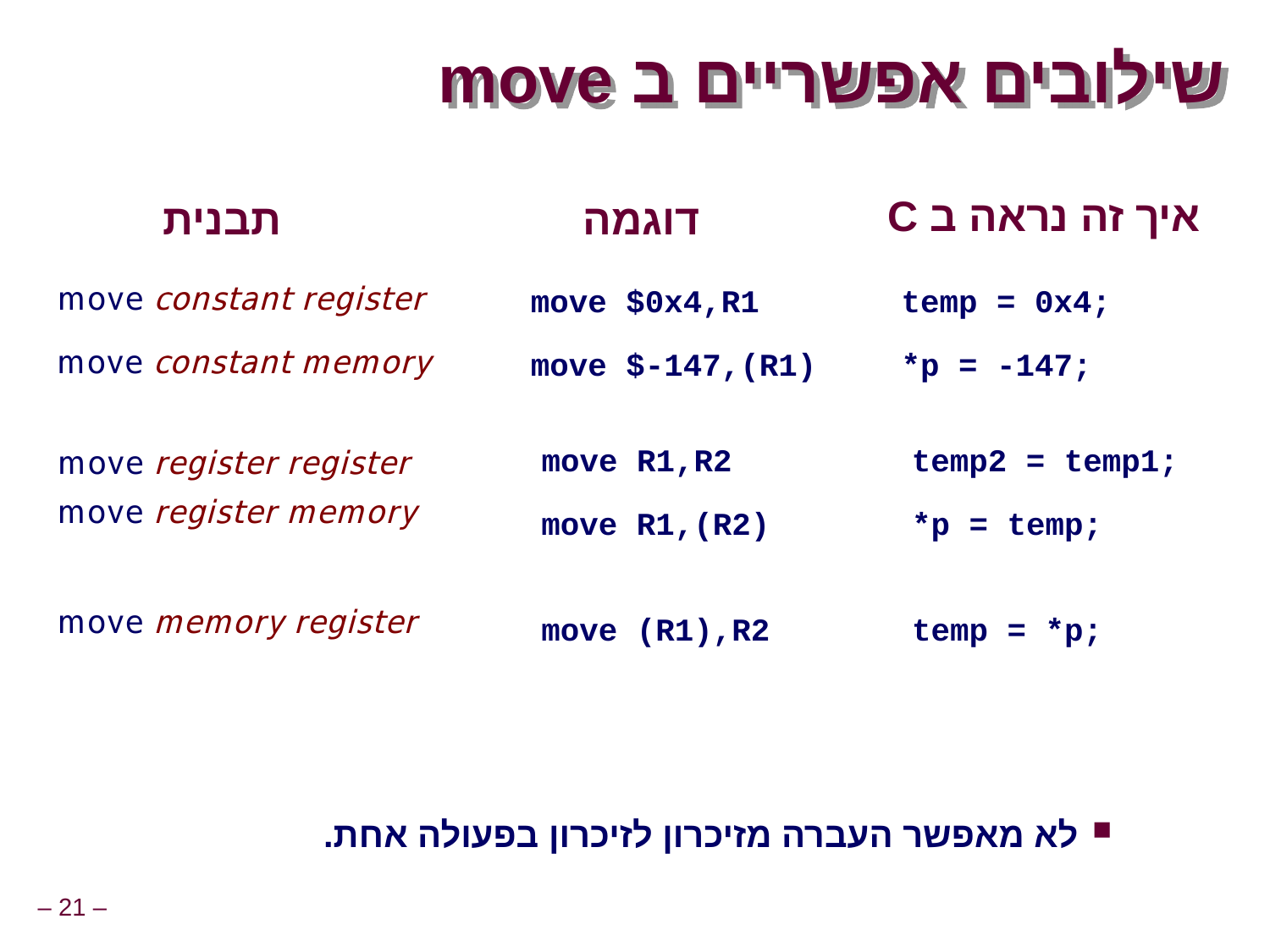

# שילובים אפשריים ב move
איך זה נראה ב C
תבנית
דוגמה
move constant register
move $0x4,R1
temp = 0x4;
move constant memory
move $-147,(R1)
*p = -147;
move R1,R2
temp2 = temp1;
move register register
move register memory
move R1,(R2)
*p = temp;
move memory register
move (R1),R2
temp = *p;
לא מאפשר העברה מזיכרון לזיכרון בפעולה אחת.